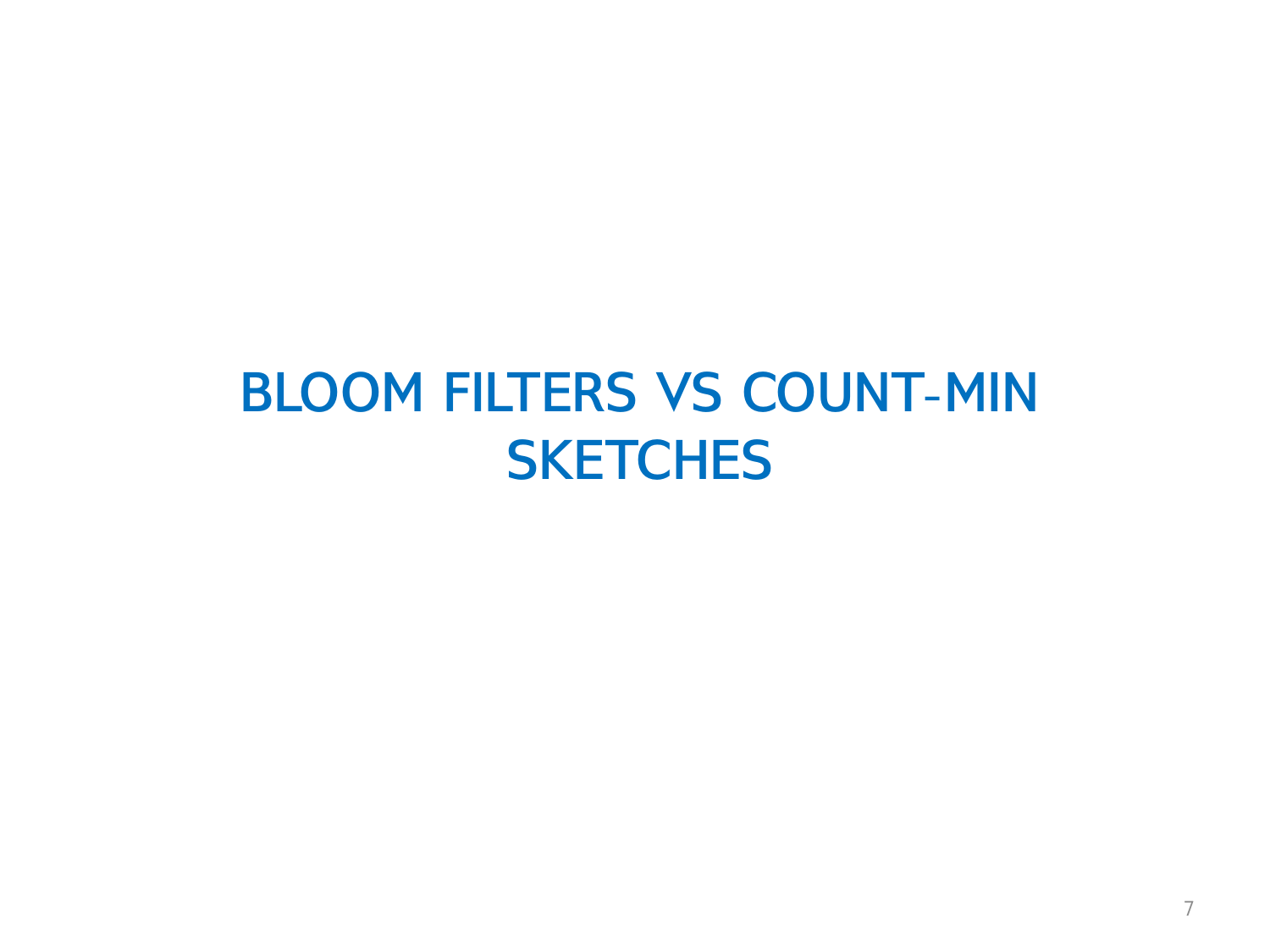

# Bloom Filters VS Count-Min Sketches
7